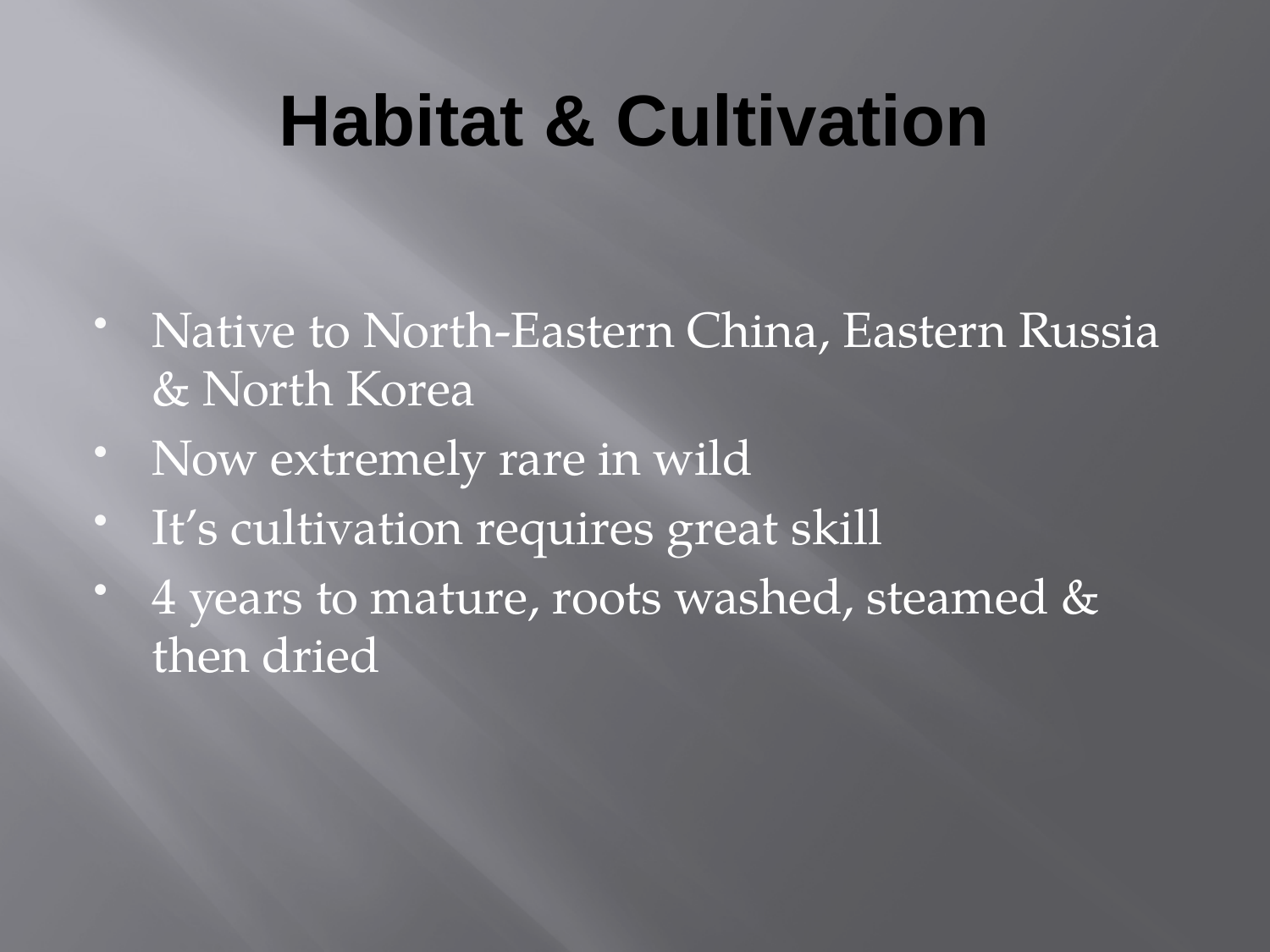

# Habitat & Cultivation

Native to North-Eastern China, Eastern Russia & North Korea
Now extremely rare in wild
It’s cultivation requires great skill
4 years to mature, roots washed, steamed & then dried